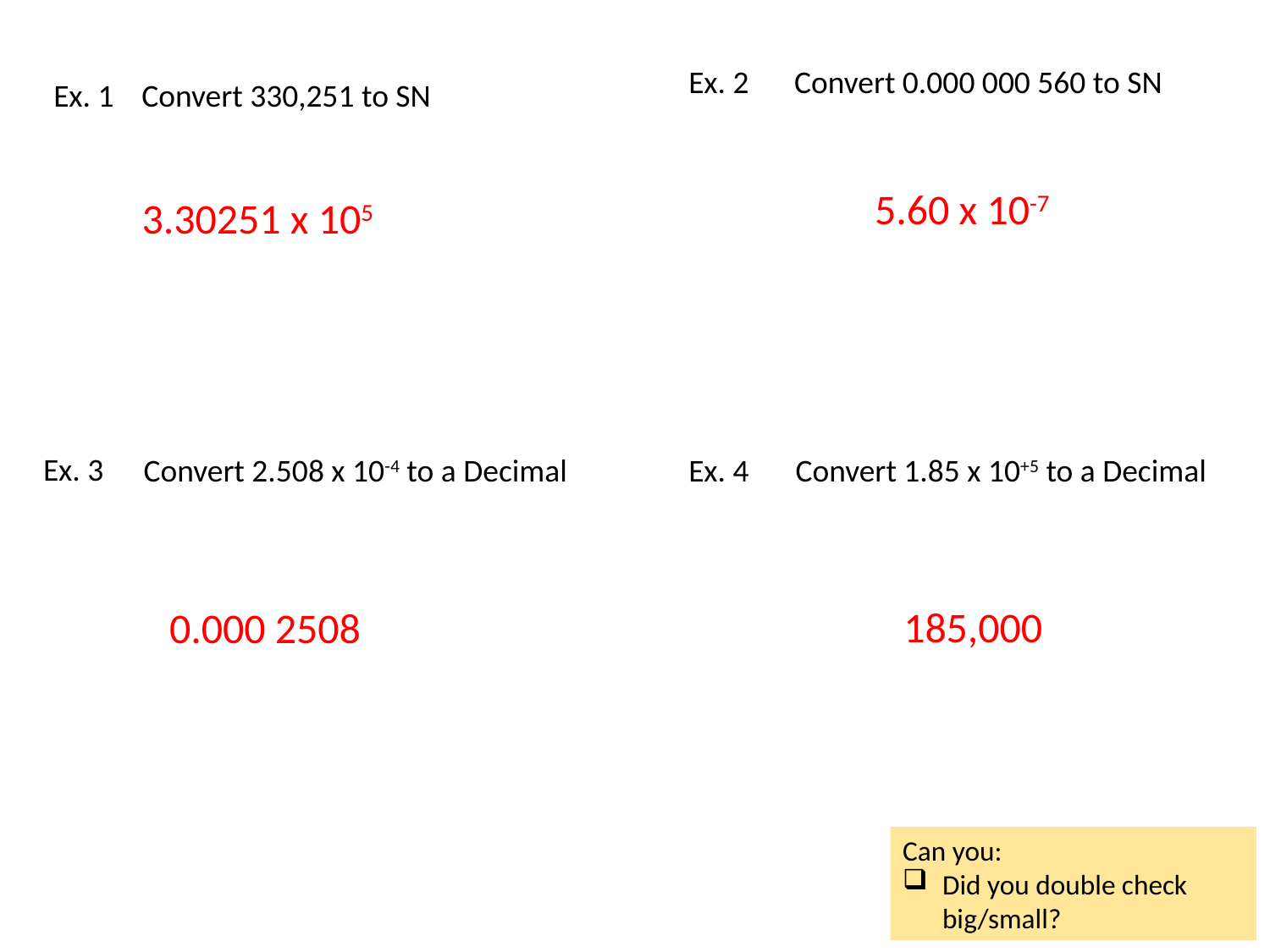

Ex. 2
Convert 0.000 000 560 to SN
Ex. 1
Convert 330,251 to SN
5.60 x 10-7
3.30251 x 105
Ex. 3
Convert 2.508 x 10-4 to a Decimal
Ex. 4
Convert 1.85 x 10+5 to a Decimal
185,000
0.000 2508
Can you:
Did you double check big/small?